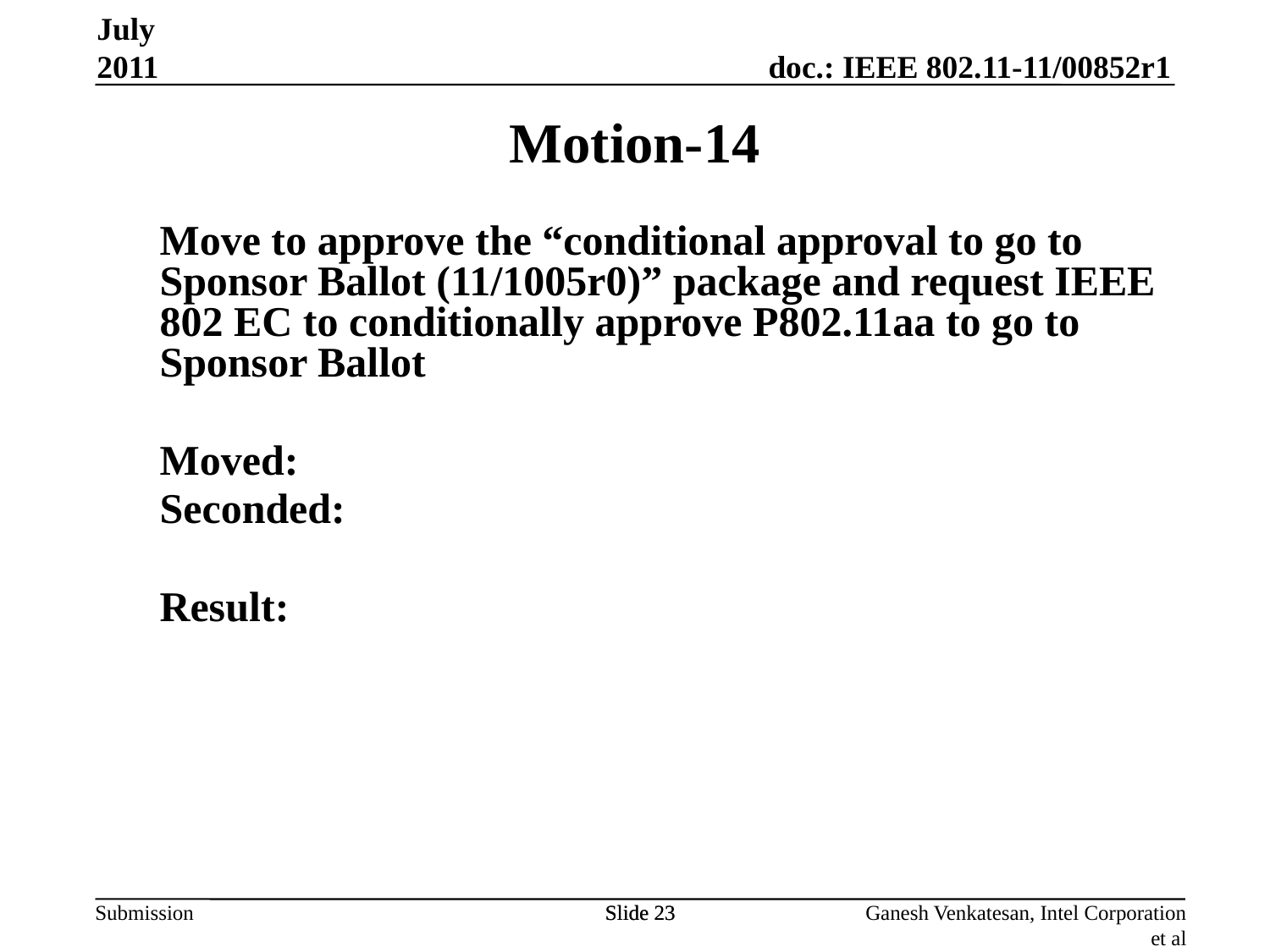

July 2011
Motion-14
Move to approve the “conditional approval to go to Sponsor Ballot (11/1005r0)” package and request IEEE 802 EC to conditionally approve P802.11aa to go to Sponsor Ballot

Moved:
Seconded:

Result:

Slide 23
Slide 23
Ganesh Venkatesan, Intel Corporation et al